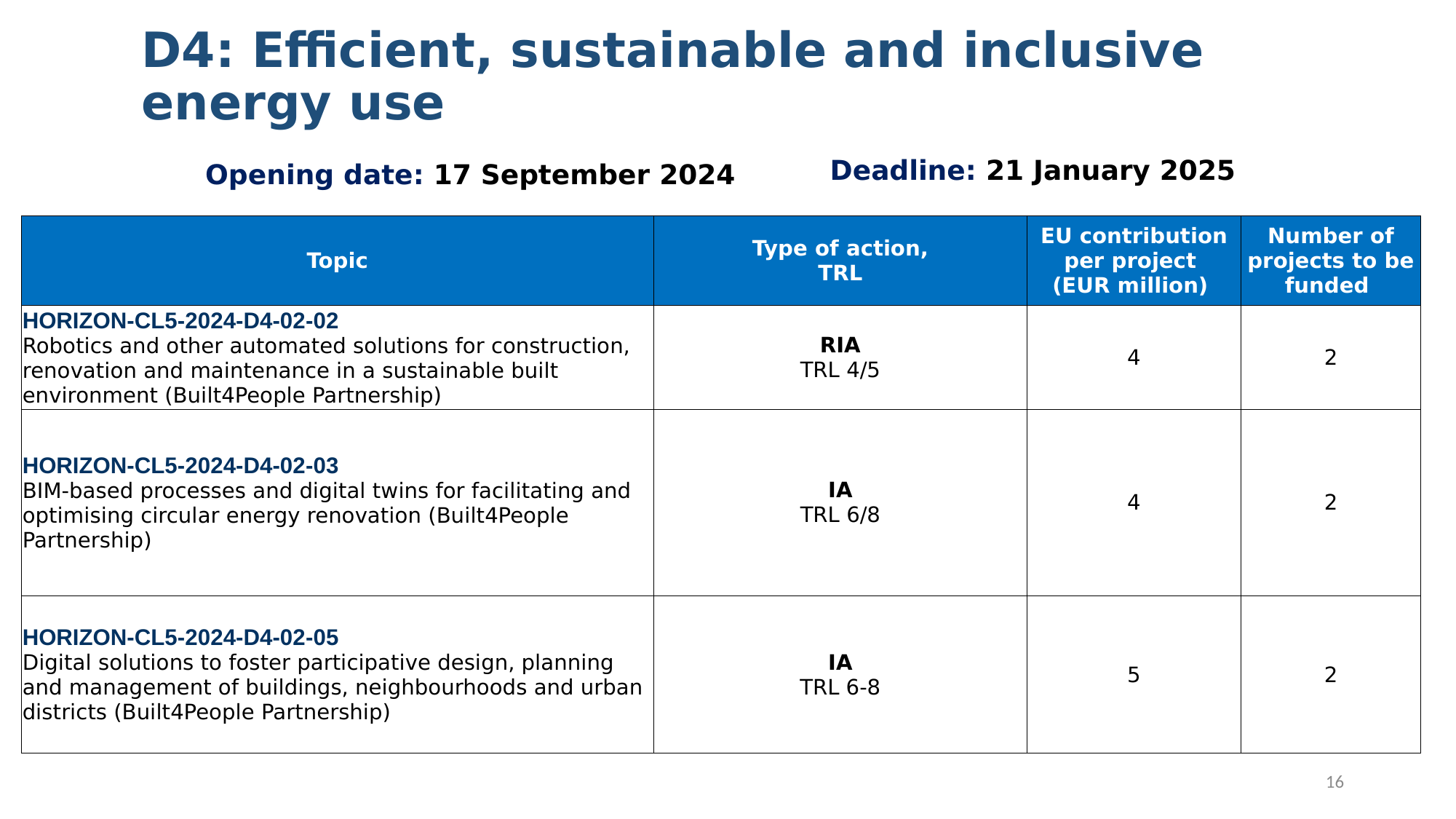

# D4: Efficient, sustainable and inclusive energy use
Deadline: 21 January 2025
Opening date: 17 September 2024
| Topic | Type of action, TRL | EU contribution per project  (EUR million) | Number of projects to be funded |
| --- | --- | --- | --- |
| HORIZON-CL5-2024-D4-02-02 Robotics and other automated solutions for construction, renovation and maintenance in a sustainable built environment (Built4People Partnership) | RIA TRL 4/5 | 4 | 2 |
| HORIZON-CL5-2024-D4-02-03 BIM-based processes and digital twins for facilitating and optimising circular energy renovation (Built4People Partnership) | IA TRL 6/8 | 4 | 2 |
| HORIZON-CL5-2024-D4-02-05 Digital solutions to foster participative design, planning and management of buildings, neighbourhoods and urban districts (Built4People Partnership) | IA TRL 6-8 | 5 | 2 |
16